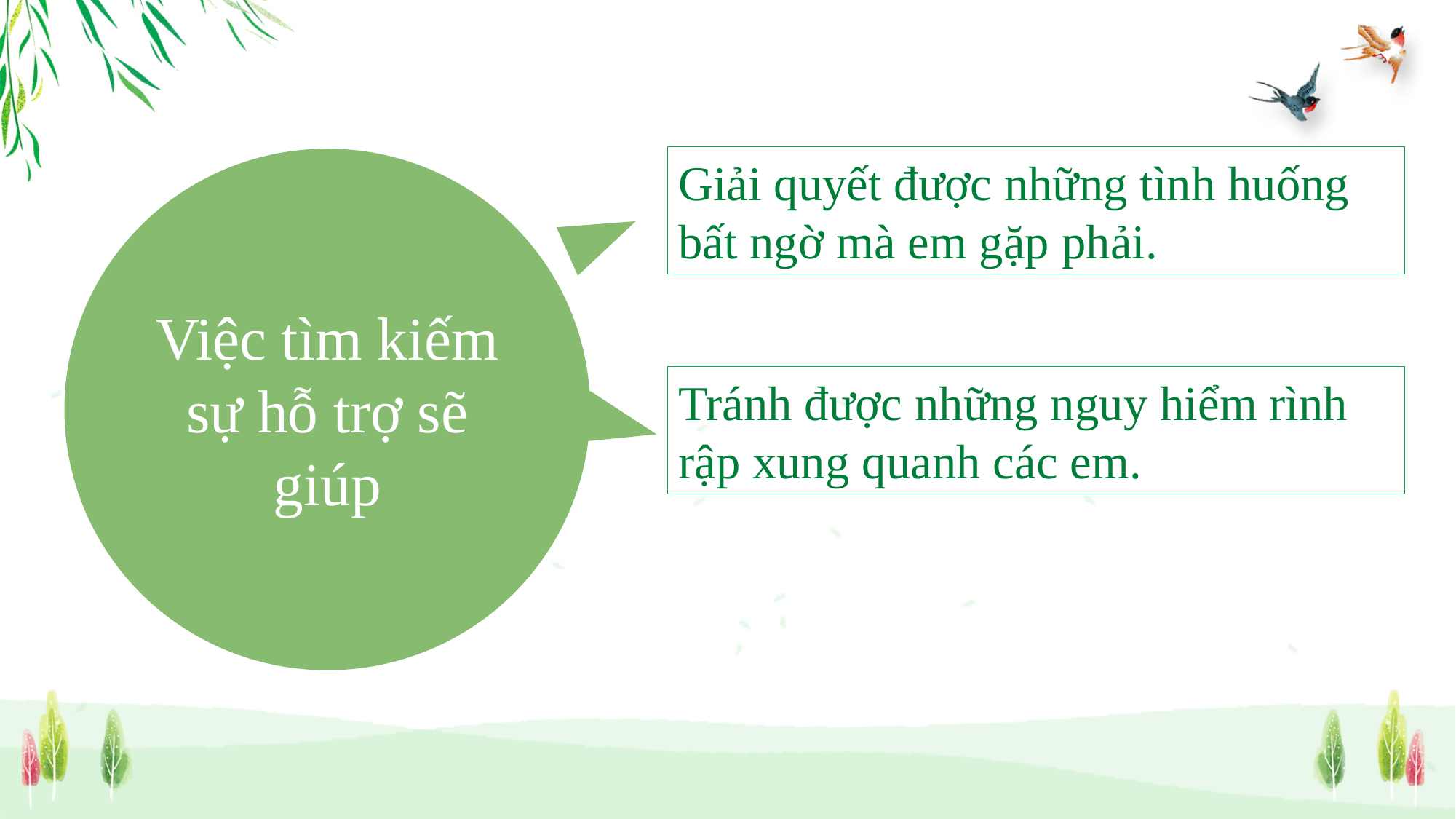

Giải quyết được những tình huống bất ngờ mà em gặp phải.

Việc tìm kiếm sự hỗ trợ sẽ giúp
Tránh được những nguy hiểm rình rập xung quanh các em.